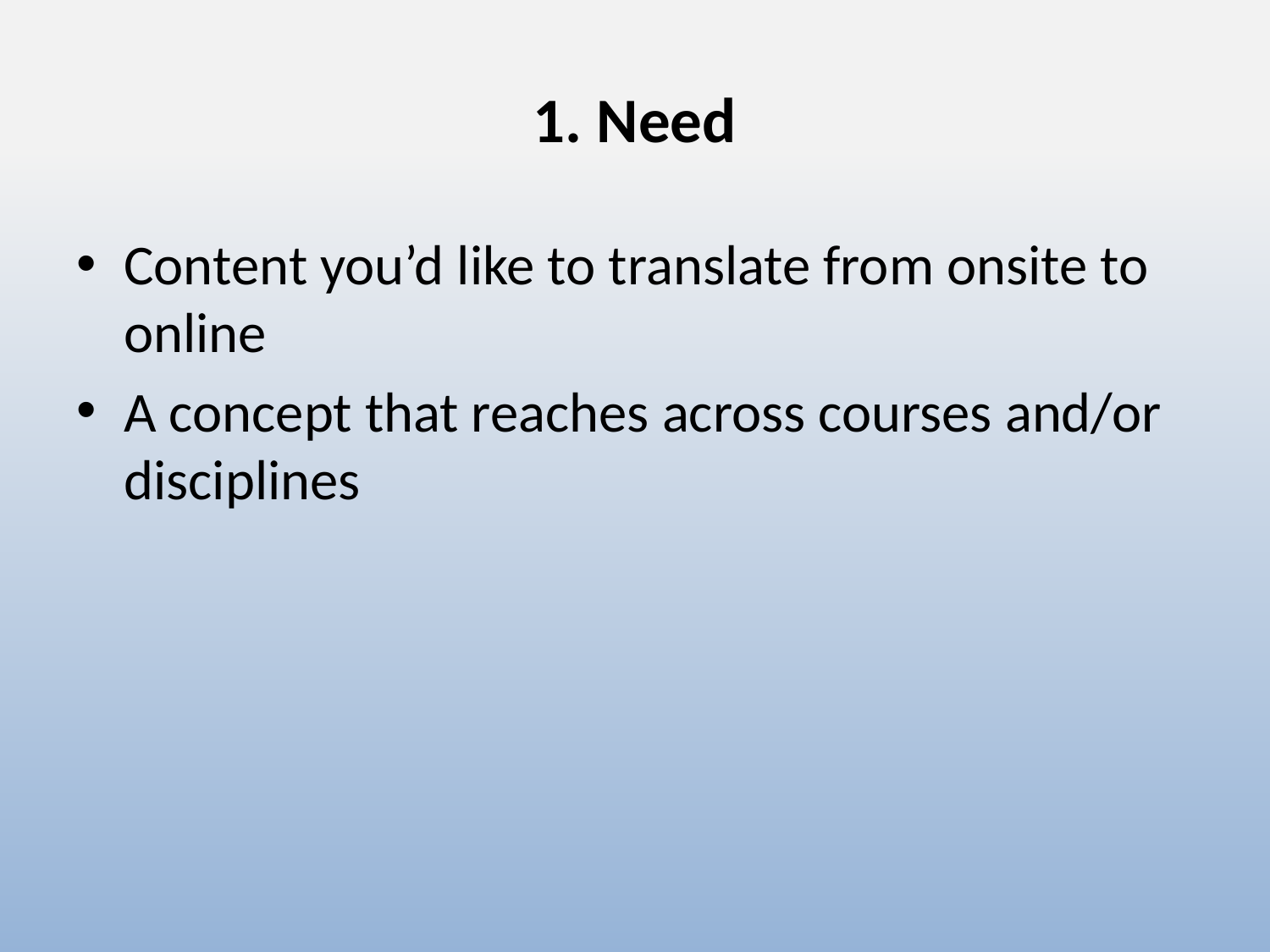

# 1. Need
Content you’d like to translate from onsite to online
A concept that reaches across courses and/or disciplines